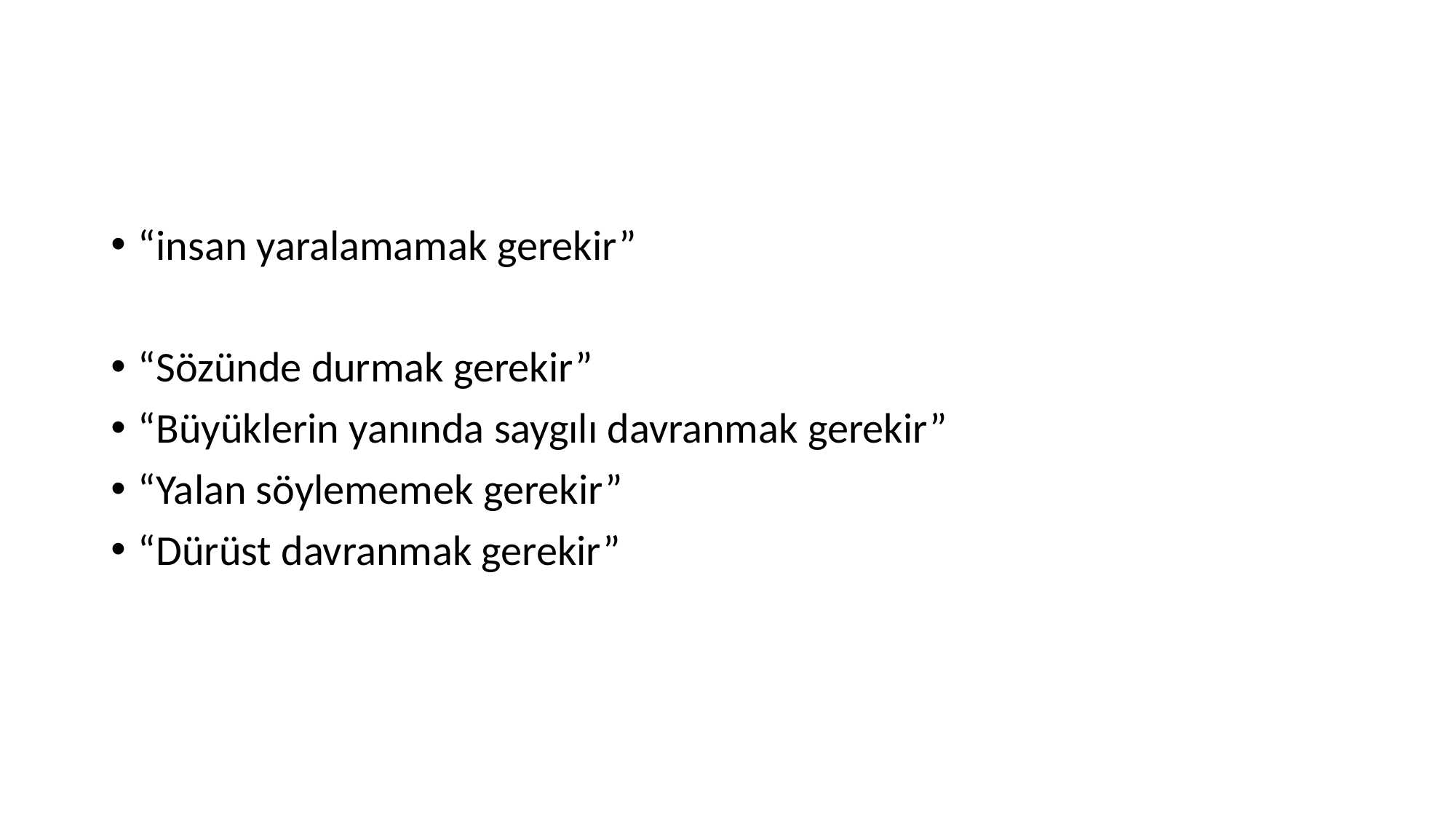

#
“insan yaralamamak gerekir”

“Sözünde durmak gerekir”
“Büyüklerin yanında saygılı davranmak gerekir”
“Yalan söylememek gerekir”
“Dürüst davranmak gerekir”